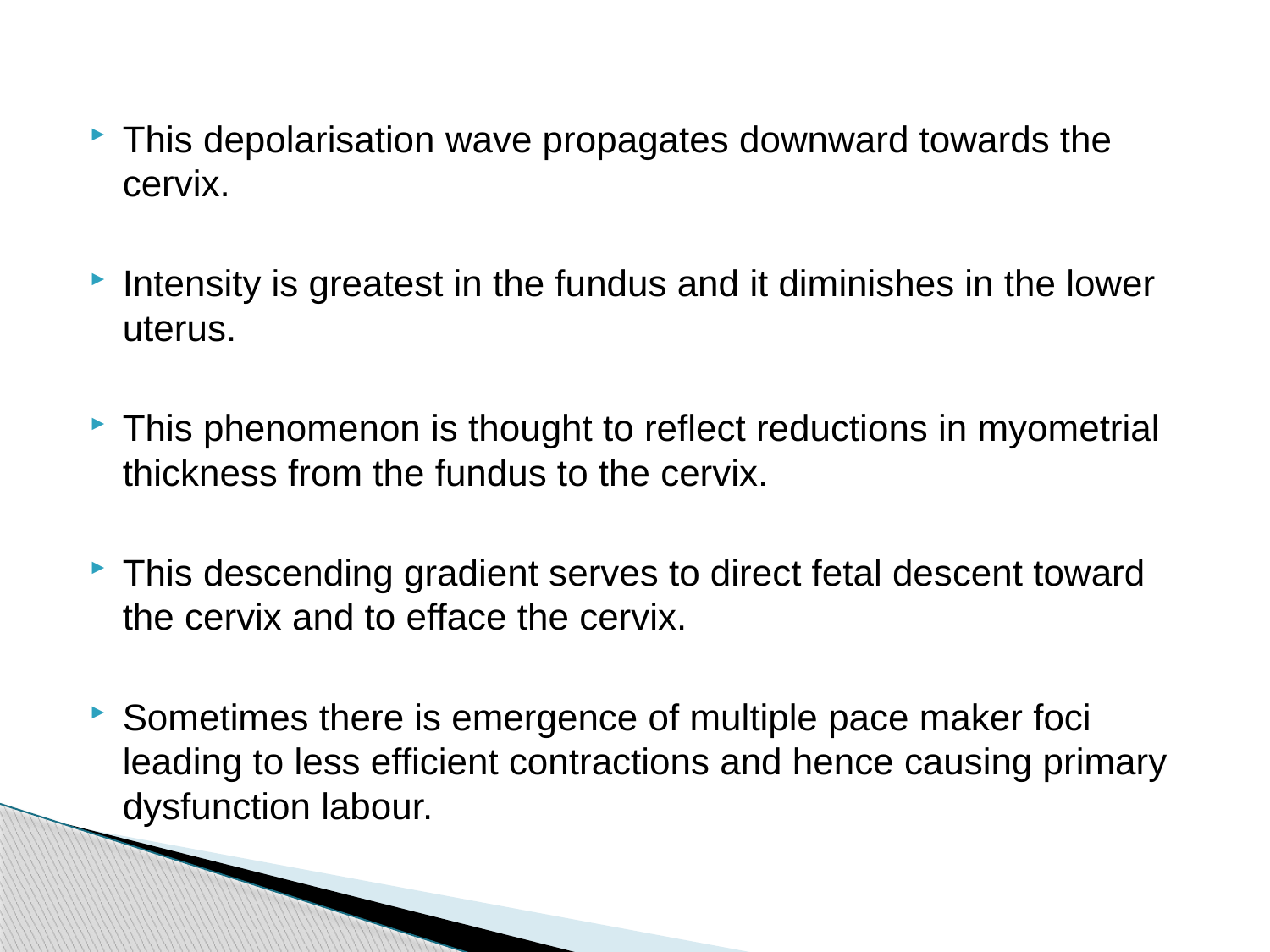

#
This depolarisation wave propagates downward towards the cervix.

Intensity is greatest in the fundus and it diminishes in the lower uterus.

This phenomenon is thought to reflect reductions in myometrial thickness from the fundus to the cervix.

This descending gradient serves to direct fetal descent toward the cervix and to efface the cervix.

Sometimes there is emergence of multiple pace maker foci leading to less efficient contractions and hence causing primary dysfunction labour.